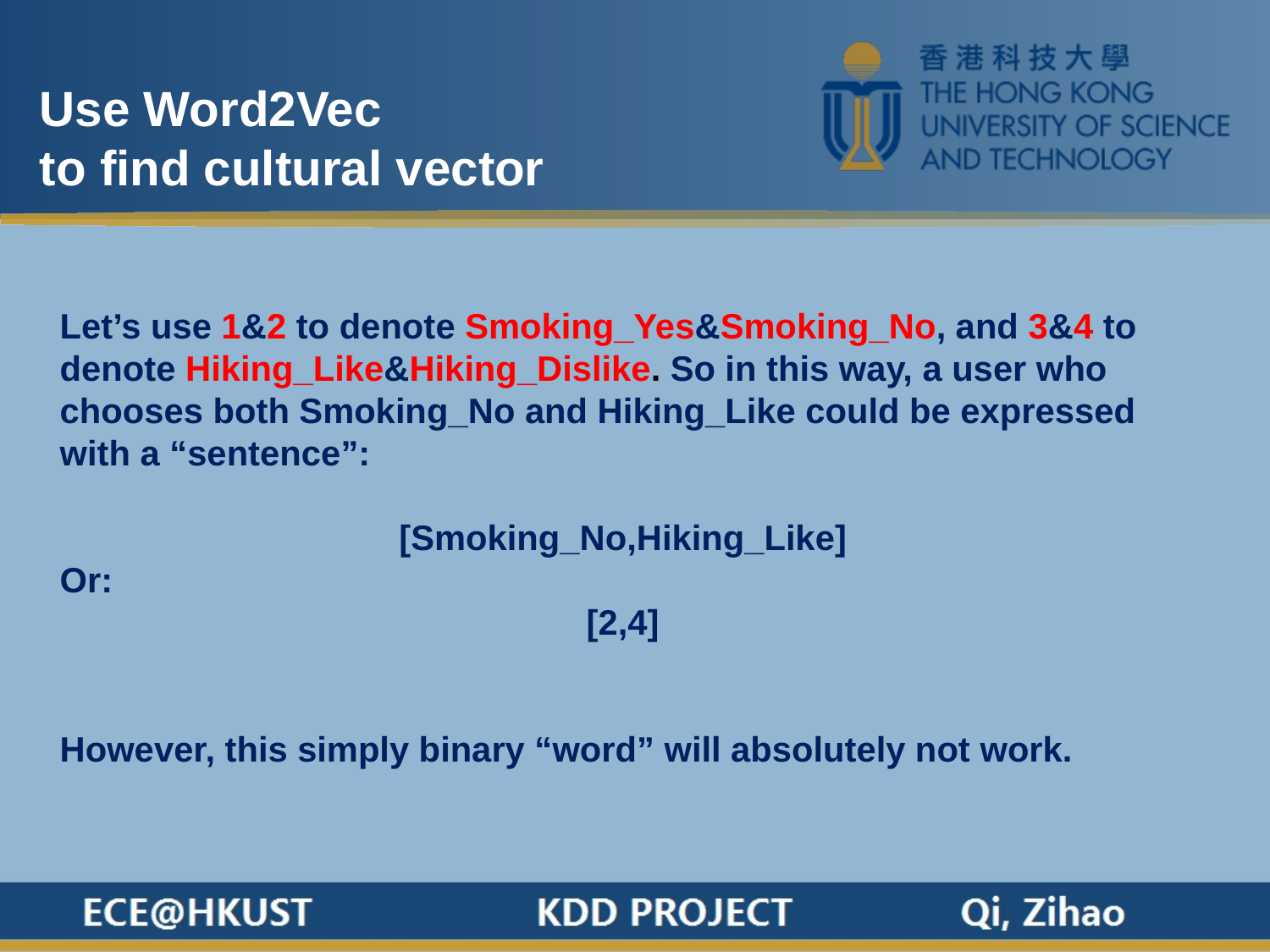

Use Word2Vec
to find cultural vector
Let’s use 1&2 to denote Smoking_Yes&Smoking_No, and 3&4 to denote Hiking_Like&Hiking_Dislike. So in this way, a user who chooses both Smoking_No and Hiking_Like could be expressed with a “sentence”:

[Smoking_No,Hiking_Like]
Or:
[2,4]

However, this simply binary “word” will absolutely not work.